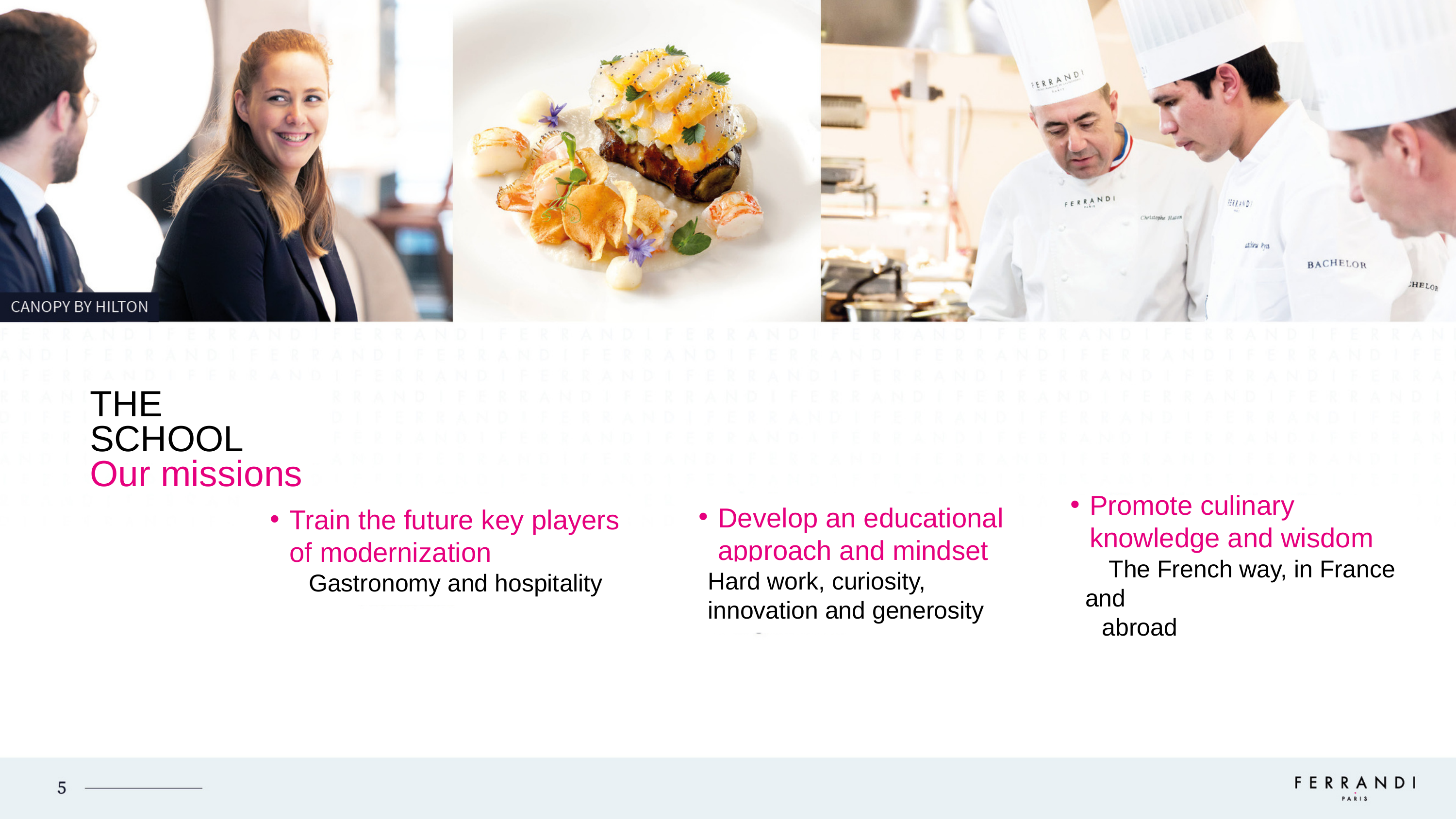

THE SCHOOL
Our missions

Develop an educational approach and mindset

Train the future key players of modernization
      Gastronomy and hospitality

Promote culinary knowledge and wisdom
      The French way, in France and
     abroad

Hard work, curiosity, innovation and generosity